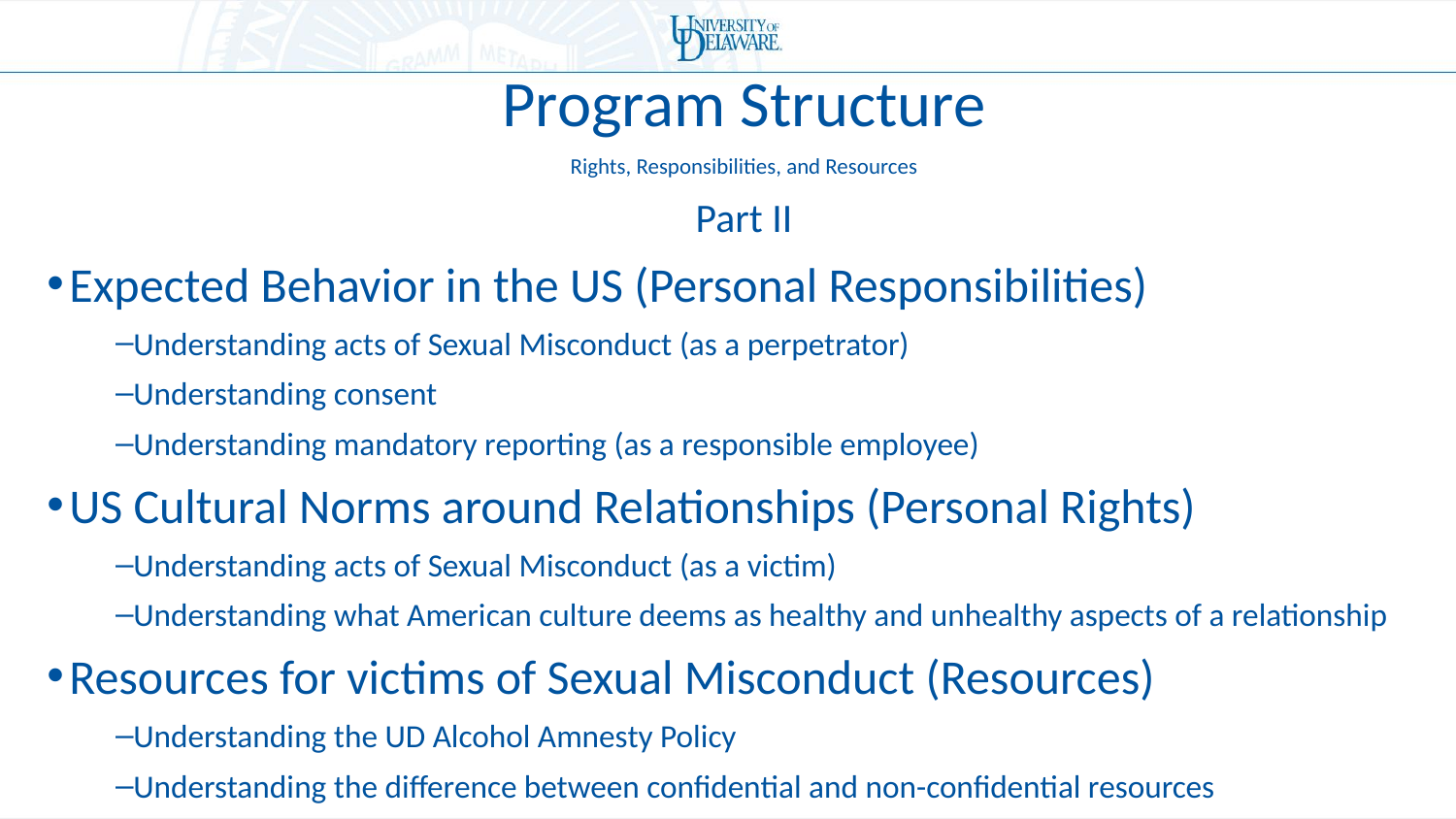

Program Structure
Rights, Responsibilities, and Resources
Part II
Expected Behavior in the US (Personal Responsibilities)
Understanding acts of Sexual Misconduct (as a perpetrator)
Understanding consent
Understanding mandatory reporting (as a responsible employee)
US Cultural Norms around Relationships (Personal Rights)
Understanding acts of Sexual Misconduct (as a victim)
Understanding what American culture deems as healthy and unhealthy aspects of a relationship
Resources for victims of Sexual Misconduct (Resources)
Understanding the UD Alcohol Amnesty Policy
Understanding the difference between confidential and non-confidential resources